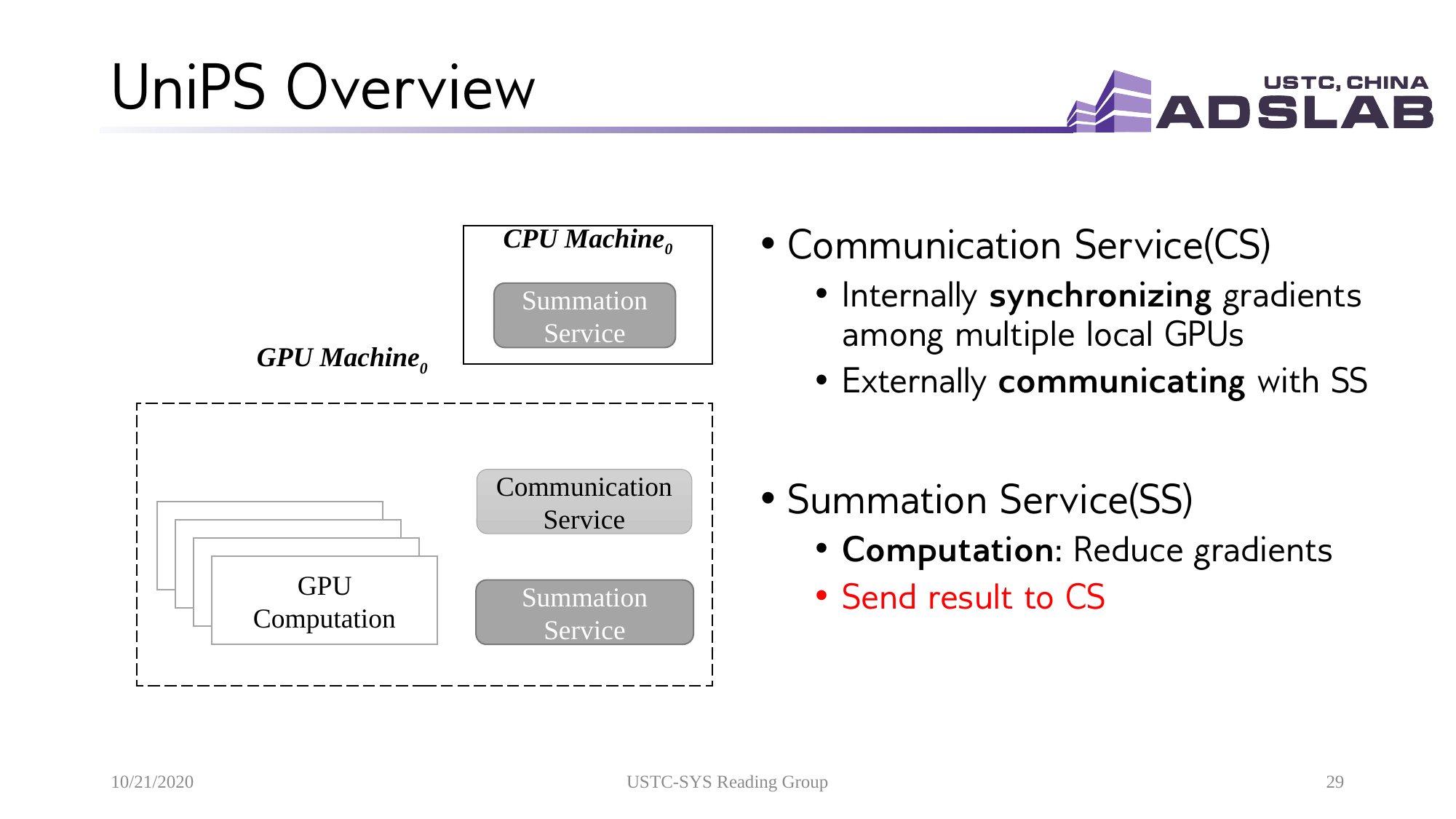

# UniPS Overview
Communication Service(CS)
Internally synchronizing gradients among multiple local GPUs
Externally communicating with SS

Summation Service(SS)
Computation: Reduce gradients
Send result to CS

CPU Machine0

Summation Service
	GPU Machine0

Communication Service
GPU Computation
GPU Computation
GPU Computation
GPU Computation
Summation Service
10/21/2020
USTC-SYS Reading Group